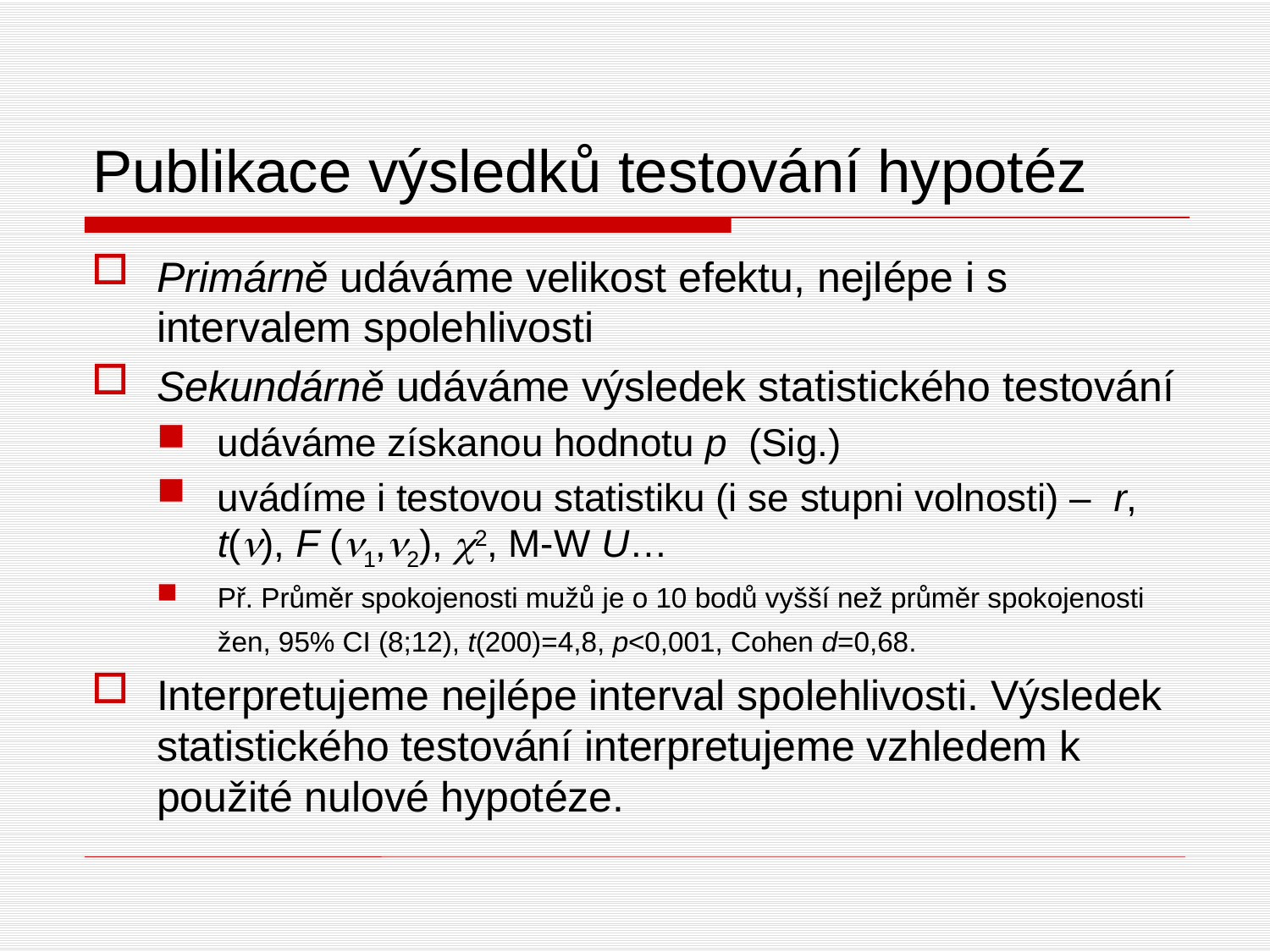

# Publikace výsledků testování hypotéz
Primárně udáváme velikost efektu, nejlépe i s intervalem spolehlivosti
Sekundárně udáváme výsledek statistického testování
udáváme získanou hodnotu p  (Sig.)
uvádíme i testovou statistiku (i se stupni volnosti) –  r, t(ν), F (ν1,ν2), χ2, M-W U…
Př. Průměr spokojenosti mužů je o 10 bodů vyšší než průměr spokojenosti žen, 95% CI (8;12), t(200)=4,8, p<0,001, Cohen d=0,68.
Interpretujeme nejlépe interval spolehlivosti. Výsledek statistického testování interpretujeme vzhledem k použité nulové hypotéze.